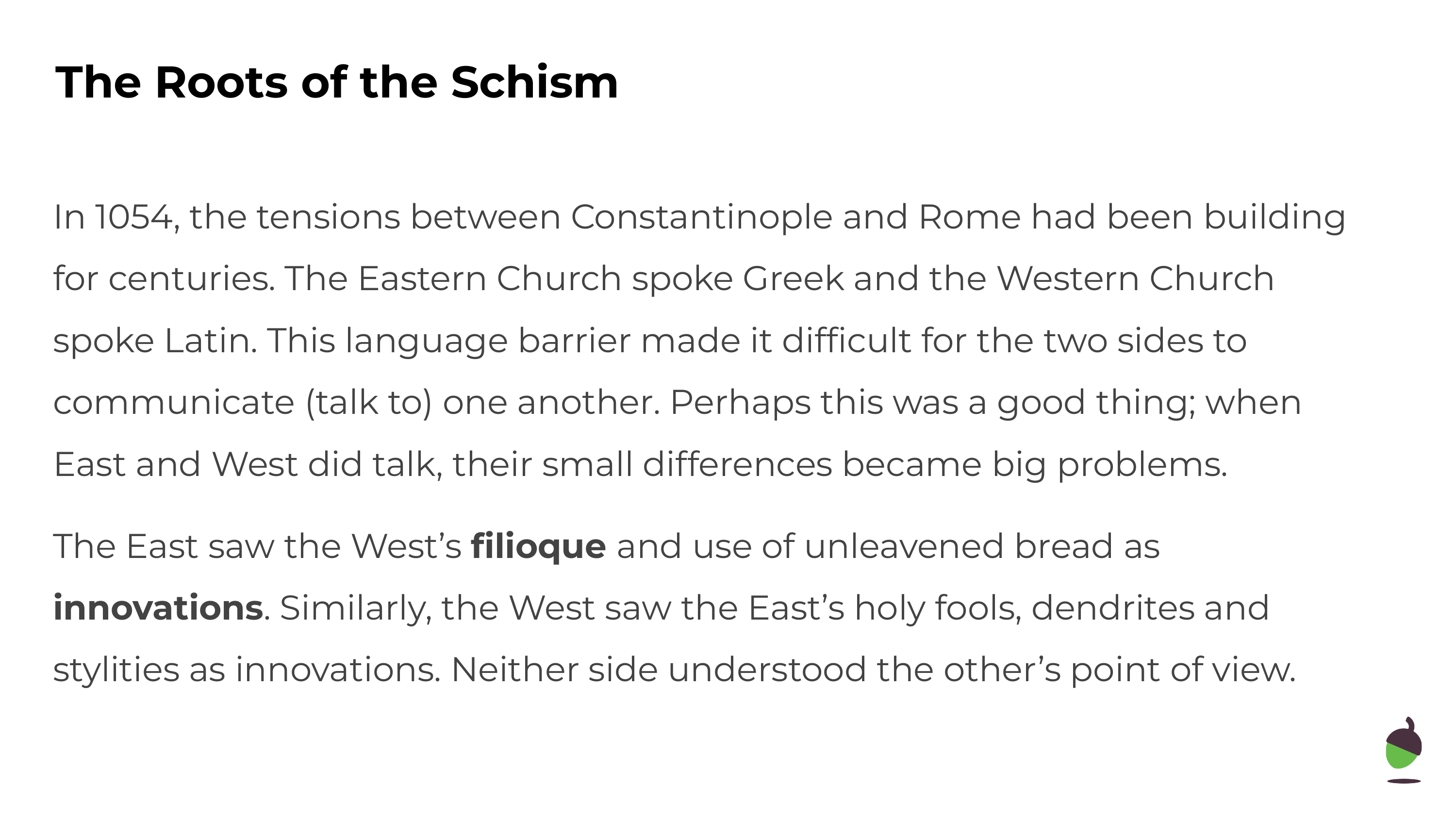

The Roots of the Schism

In 1054, the tensions between Constantinople and Rome had been building for centuries. The Eastern Church spoke Greek and the Western Church spoke Latin. This language barrier made it difficult for the two sides to communicate (talk to) one another. Perhaps this was a good thing; when East and West did talk, their small differences became big problems.
The East saw the West’s filioque and use of unleavened bread as innovations. Similarly, the West saw the East’s holy fools, dendrites and stylities as innovations. Neither side understood the other’s point of view.

2